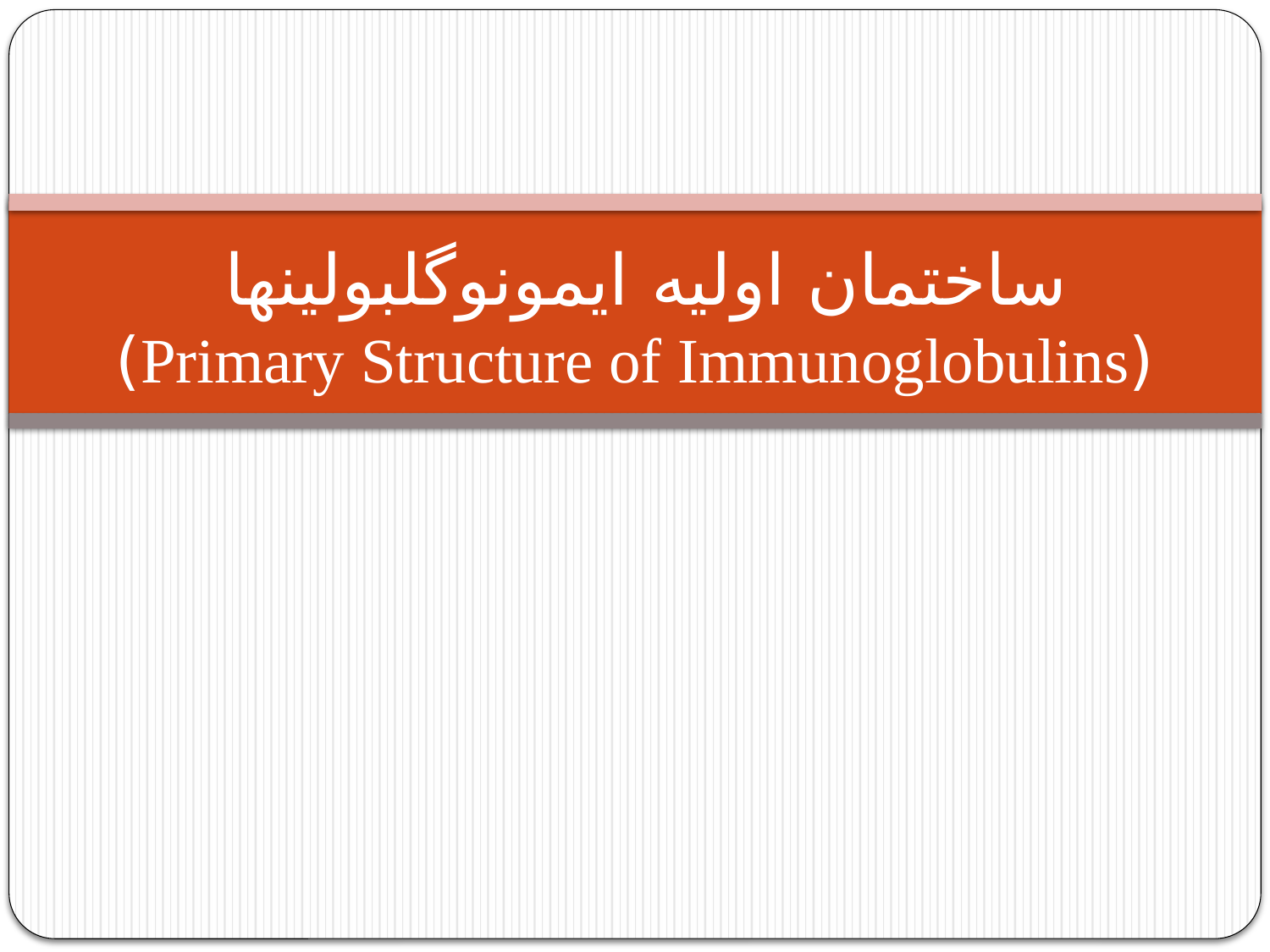

# ساختمان اولیه ایمونوگلبولینها (Primary Structure of Immunoglobulins)